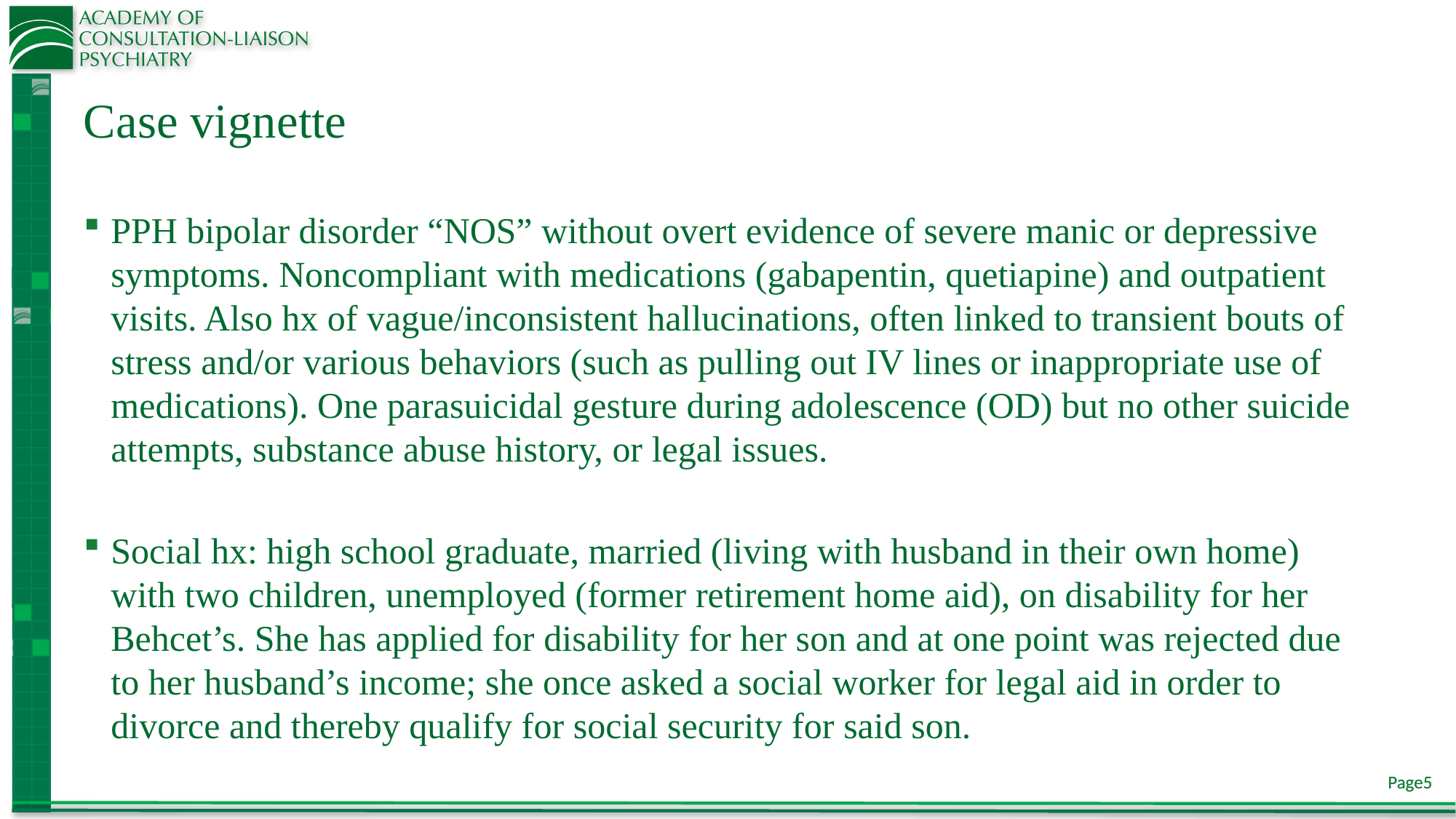

# Case vignette
PPH bipolar disorder “NOS” without overt evidence of severe manic or depressive symptoms. Noncompliant with medications (gabapentin, quetiapine) and outpatient visits. Also hx of vague/inconsistent hallucinations, often linked to transient bouts of stress and/or various behaviors (such as pulling out IV lines or inappropriate use of medications). One parasuicidal gesture during adolescence (OD) but no other suicide attempts, substance abuse history, or legal issues.

Social hx: high school graduate, married (living with husband in their own home) with two children, unemployed (former retirement home aid), on disability for her Behcet’s. She has applied for disability for her son and at one point was rejected due to her husband’s income; she once asked a social worker for legal aid in order to divorce and thereby qualify for social security for said son.

Page5